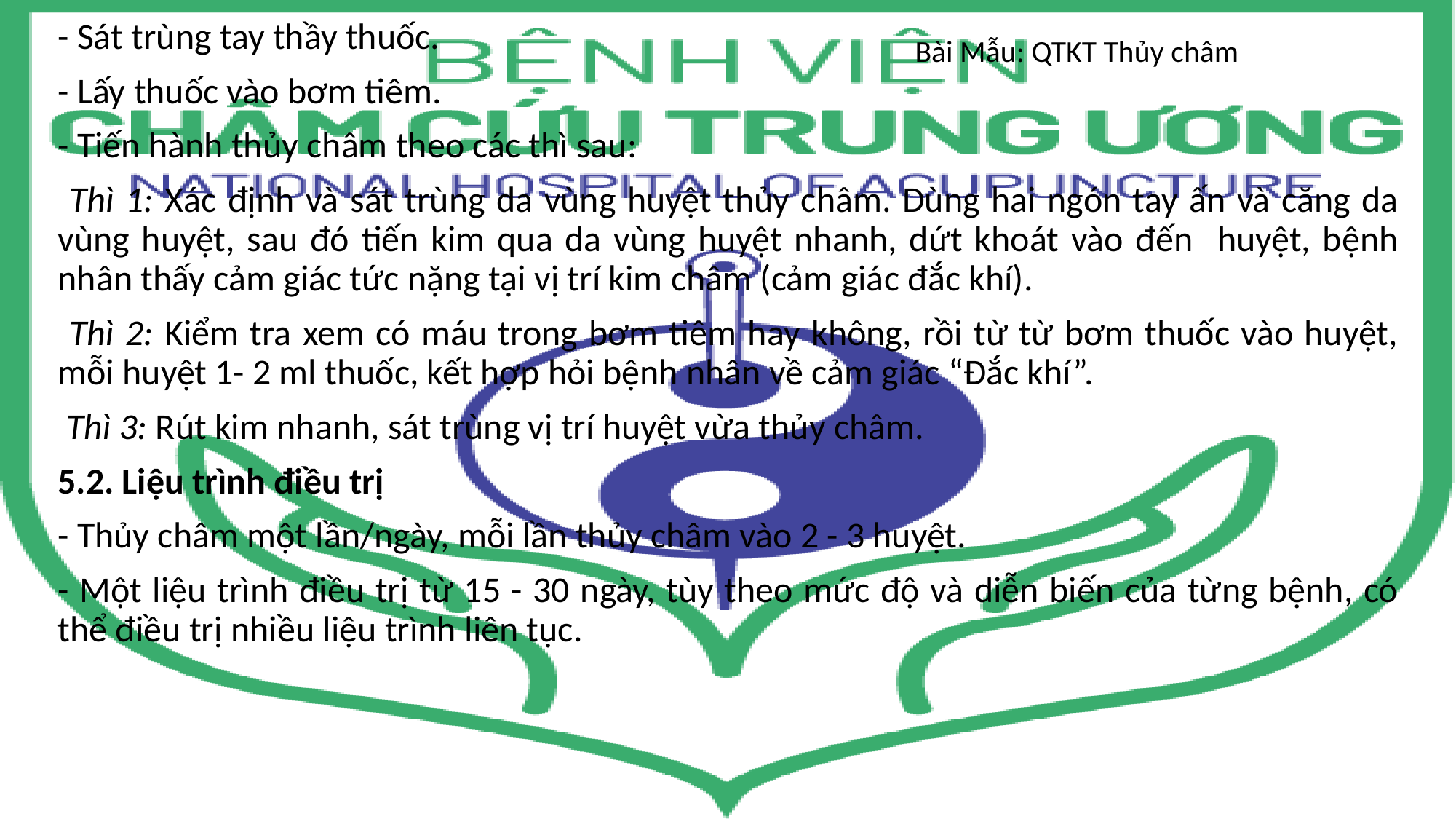

# Bài Mẫu: QTKT Thủy châm
- Sát trùng tay thầy thuốc.
- Lấy thuốc vào bơm tiêm.
- Tiến hành thủy châm theo các thì sau:
 Thì 1: Xác định và sát trùng da vùng huyệt thủy châm. Dùng hai ngón tay ấn và căng da vùng huyệt, sau đó tiến kim qua da vùng huyệt nhanh, dứt khoát vào đến  huyệt, bệnh nhân thấy cảm giác tức nặng tại vị trí kim châm (cảm giác đắc khí).
 Thì 2: Kiểm tra xem có máu trong bơm tiêm hay không, rồi từ từ bơm thuốc vào huyệt, mỗi huyệt 1- 2 ml thuốc, kết hợp hỏi bệnh nhân về cảm giác “Đắc khí”.
 Thì 3: Rút kim nhanh, sát trùng vị trí huyệt vừa thủy châm.
5.2. Liệu trình điều trị
- Thủy châm một lần/ngày, mỗi lần thủy châm vào 2 - 3 huyệt.
- Một liệu trình điều trị từ 15 - 30 ngày, tùy theo mức độ và diễn biến của từng bệnh, có thể điều trị nhiều liệu trình liên tục.